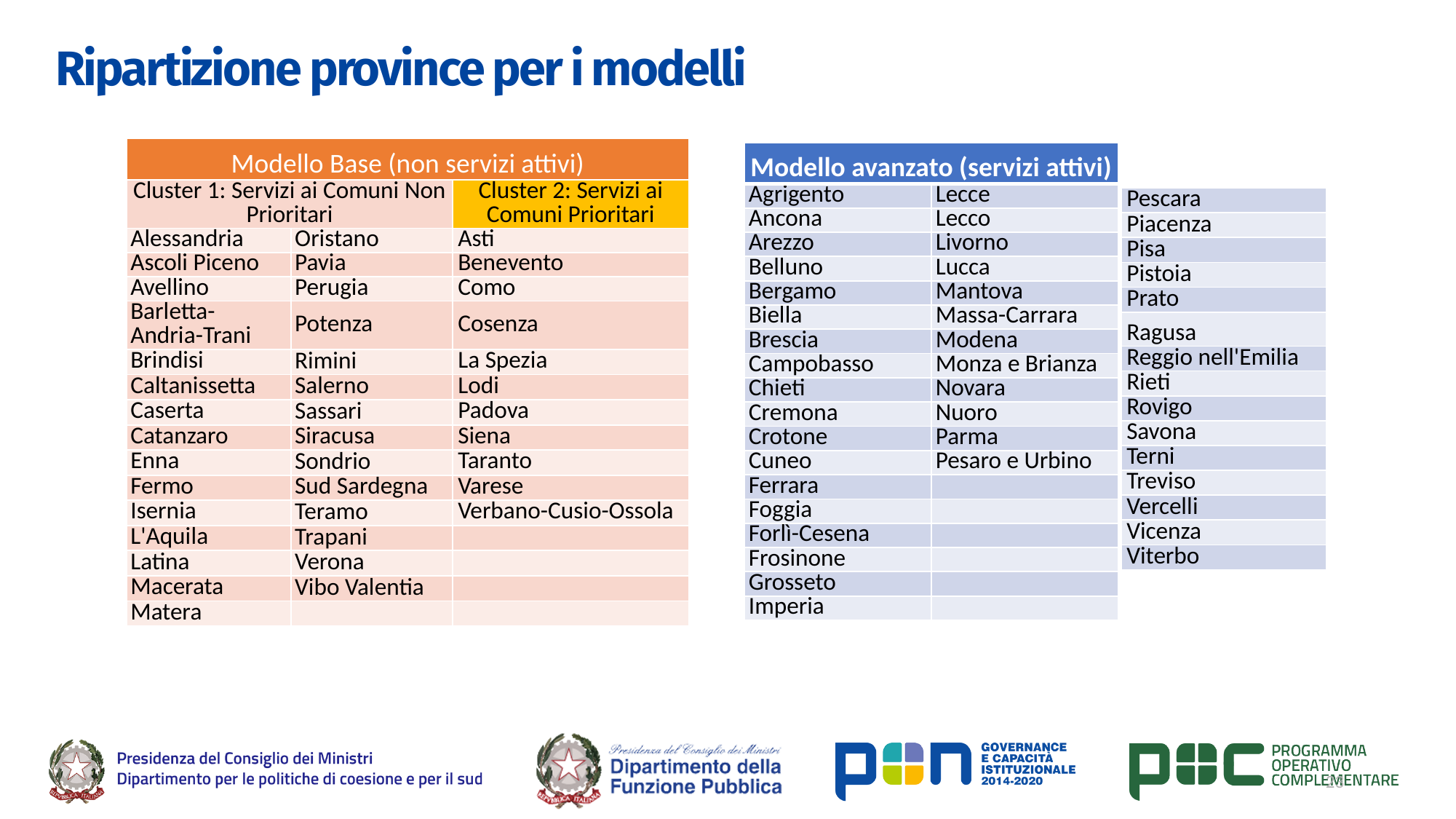

# Ripartizione province per i modelli
| Modello Base (non servizi attivi) |  |  |
| --- | --- | --- |
| Cluster 1: Servizi ai Comuni Non Prioritari |  | Cluster 2: Servizi ai Comuni Prioritari |
| Alessandria | Oristano | Asti |
| Ascoli Piceno | Pavia | Benevento |
| Avellino | Perugia | Como |
| Barletta-Andria-Trani | Potenza | Cosenza |
| Brindisi | Rimini | La Spezia |
| Caltanissetta | Salerno | Lodi |
| Caserta | Sassari | Padova |
| Catanzaro | Siracusa | Siena |
| Enna | Sondrio | Taranto |
| Fermo | Sud Sardegna | Varese |
| Isernia | Teramo | Verbano-Cusio-Ossola |
| L'Aquila | Trapani |  |
| Latina | Verona |  |
| Macerata | Vibo Valentia |  |
| Matera |  |  |
| Modello avanzato (servizi attivi) |  |
| --- | --- |
| Agrigento | Lecce |
| Ancona | Lecco |
| Arezzo | Livorno |
| Belluno | Lucca |
| Bergamo | Mantova |
| Biella | Massa-Carrara |
| Brescia | Modena |
| Campobasso | Monza e Brianza |
| Chieti | Novara |
| Cremona | Nuoro |
| Crotone | Parma |
| Cuneo | Pesaro e Urbino |
| Ferrara |  |
| Foggia |  |
| Forlì-Cesena |  |
| Frosinone |  |
| Grosseto |  |
| Imperia |  |
| Pescara |
| --- |
| Piacenza |
| Pisa |
| Pistoia |
| Prato |
| Ragusa |
| Reggio nell'Emilia |
| Rieti |
| Rovigo |
| Savona |
| Terni |
| Treviso |
| Vercelli |
| Vicenza |
| Viterbo |
23